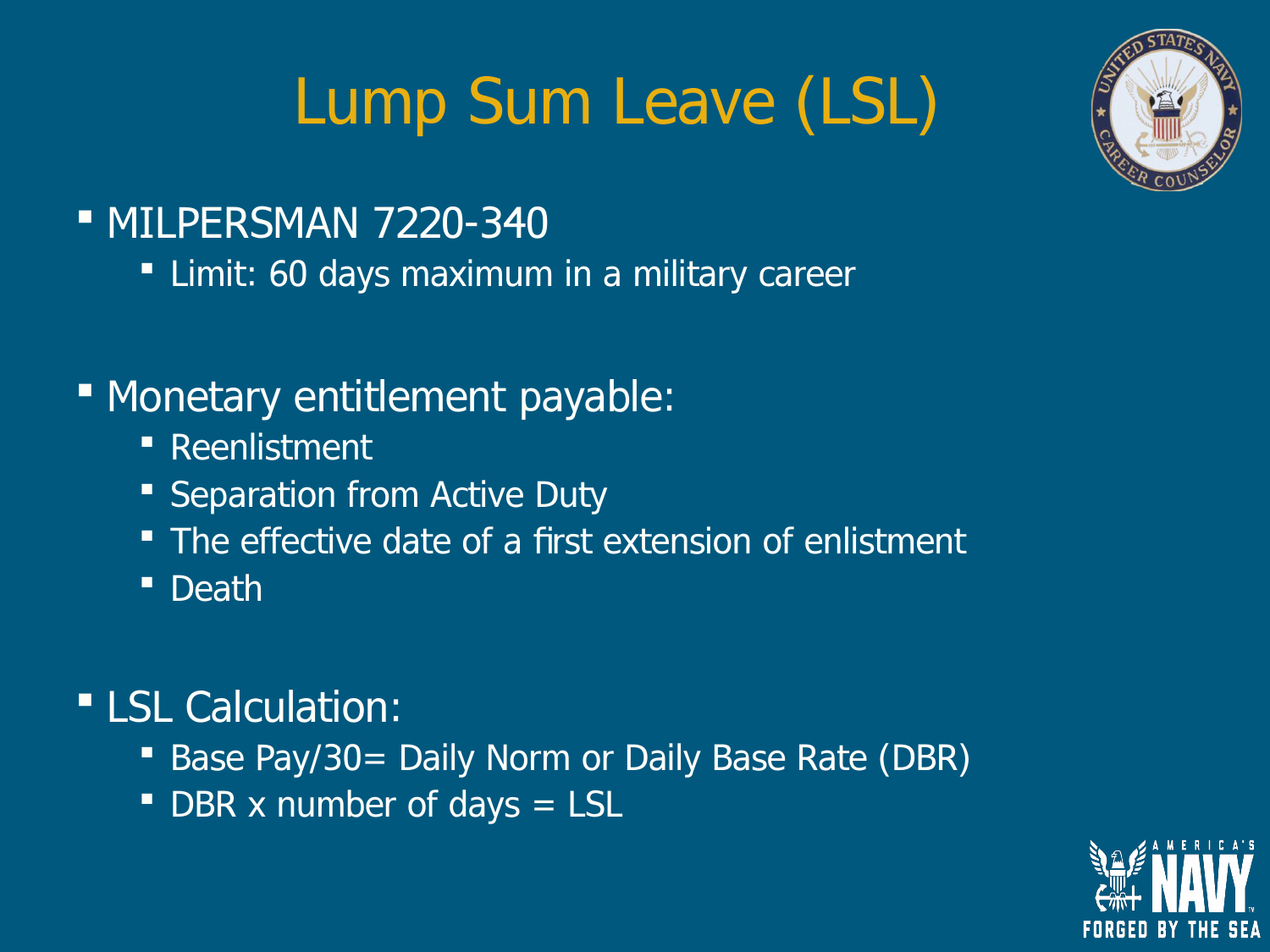

# Lump Sum Leave (LSL)
MILPERSMAN 7220-340
Limit: 60 days maximum in a military career

Monetary entitlement payable:
Reenlistment
Separation from Active Duty
The effective date of a first extension of enlistment
Death

LSL Calculation:
Base Pay/30= Daily Norm or Daily Base Rate (DBR)
DBR x number of days = LSL